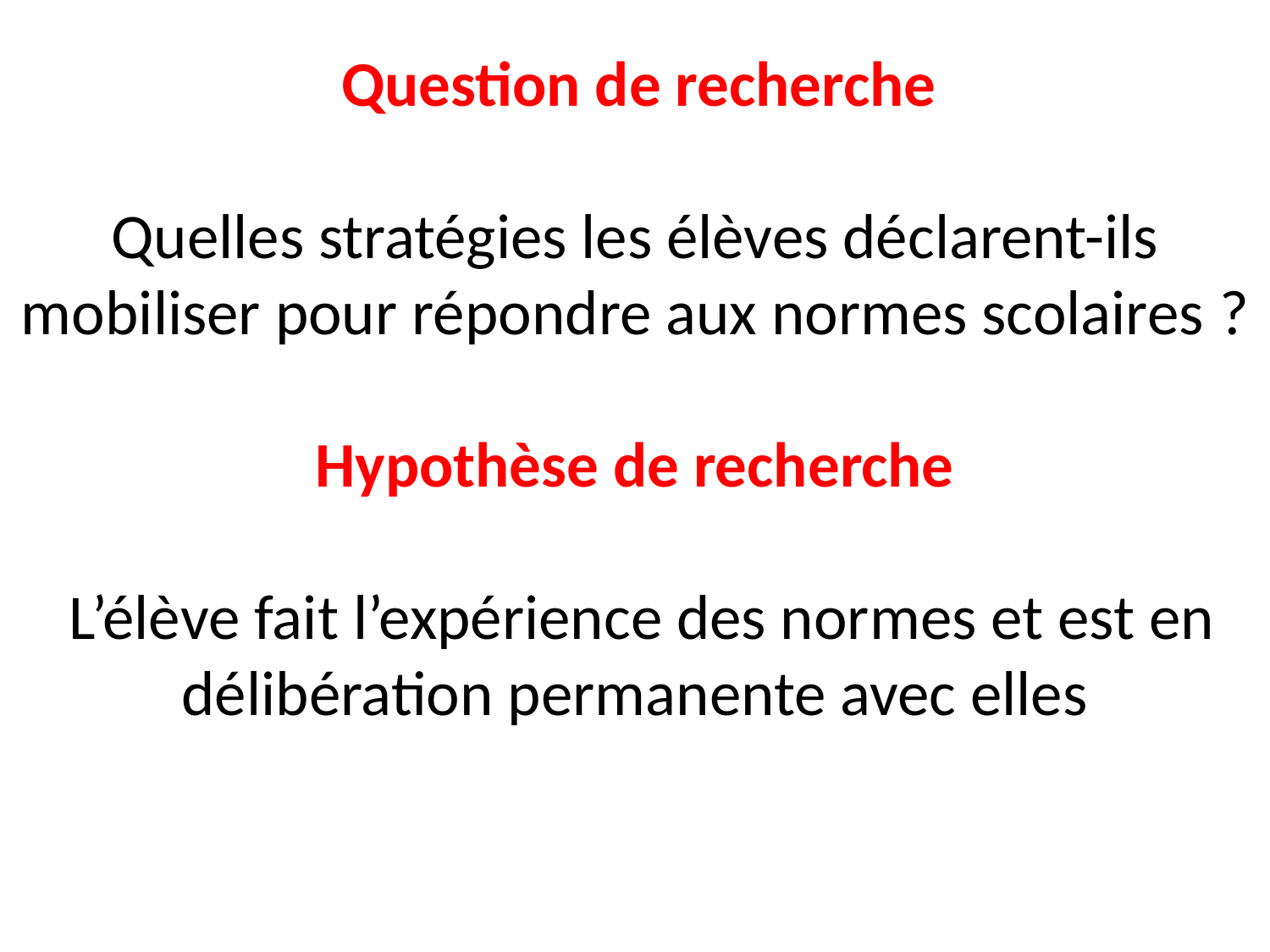

Question de recherche

Quelles stratégies les élèves déclarent-ils mobiliser pour répondre aux normes scolaires ?

Hypothèse de recherche

 L’élève fait l’expérience des normes et est en délibération permanente avec elles